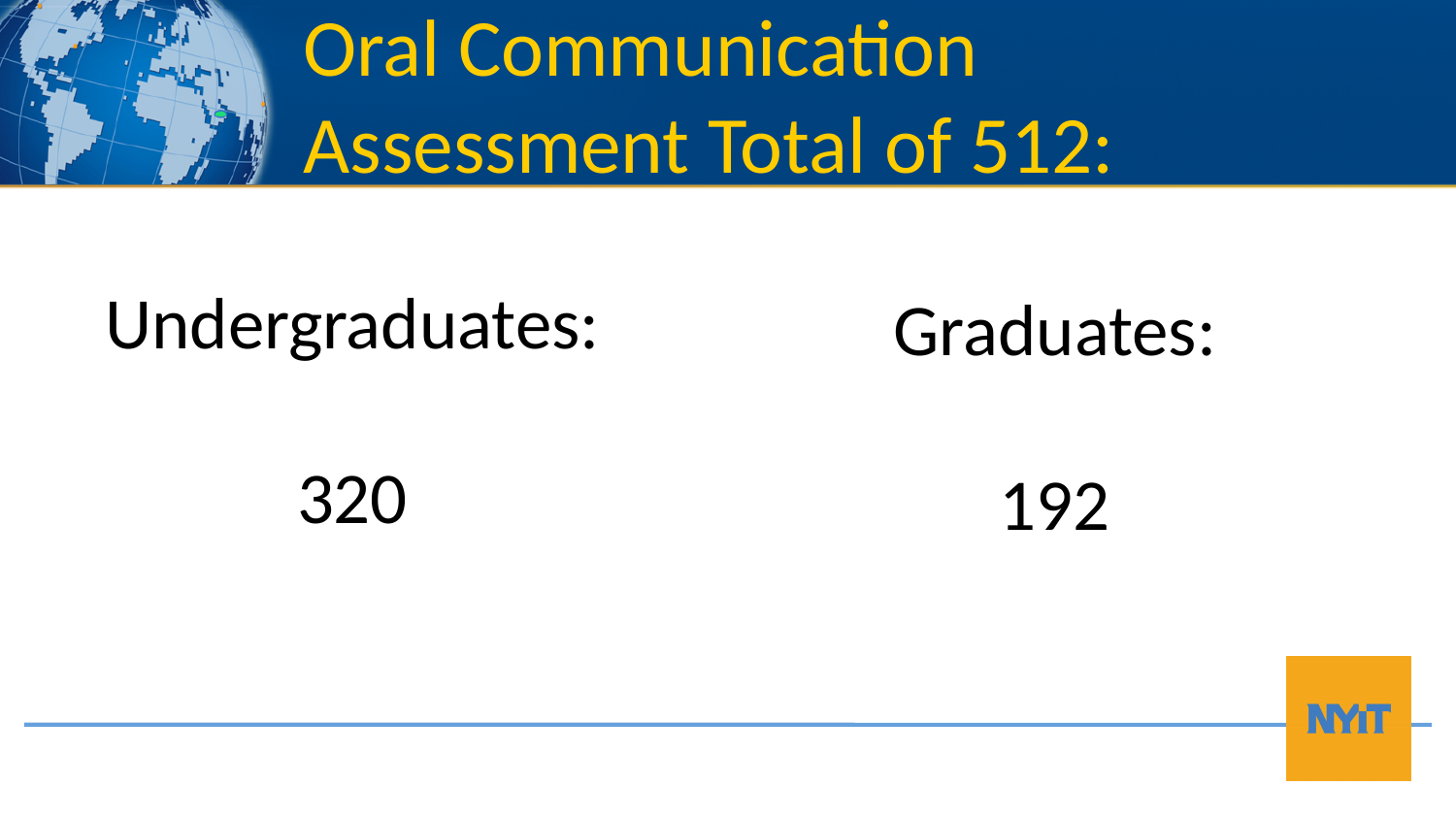

Oral Communication Assessment Total of 512:
Graduates:

192

Undergraduates:

320